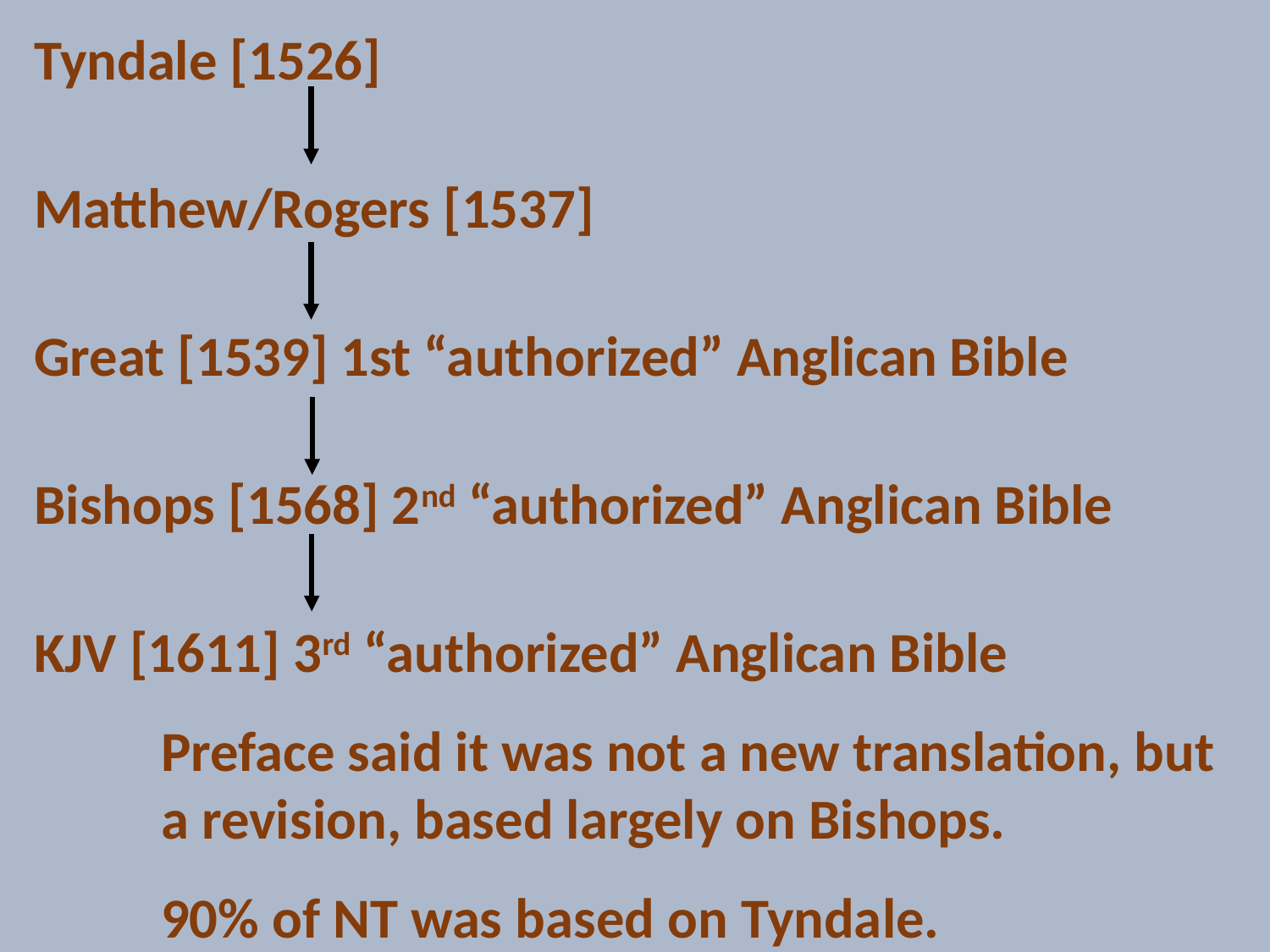

Tyndale [1526]

Matthew/Rogers [1537]

Great [1539] 1st “authorized” Anglican Bible

Bishops [1568] 2nd “authorized” Anglican Bible

KJV [1611] 3rd “authorized” Anglican Bible
	Preface said it was not a new translation, but 	a revision, based largely on Bishops.
	90% of NT was based on Tyndale.